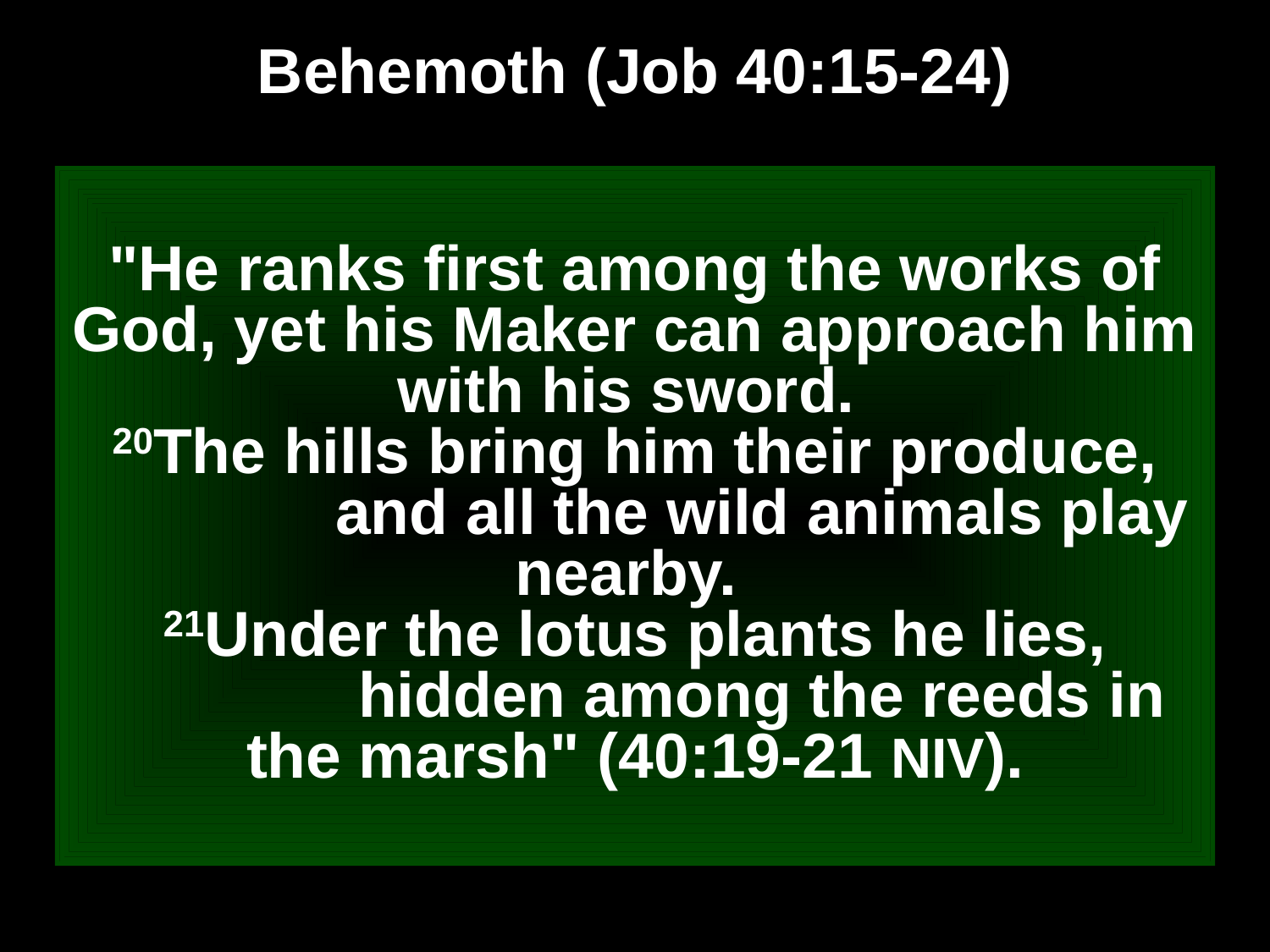

# Behemoth (Job 40:15-24)

"He ranks first among the works of God, yet his Maker can approach him with his sword.
20The hills bring him their produce,
		and all the wild animals play nearby.
21Under the lotus plants he lies,
		hidden among the reeds in the marsh" (40:19-21 NIV).